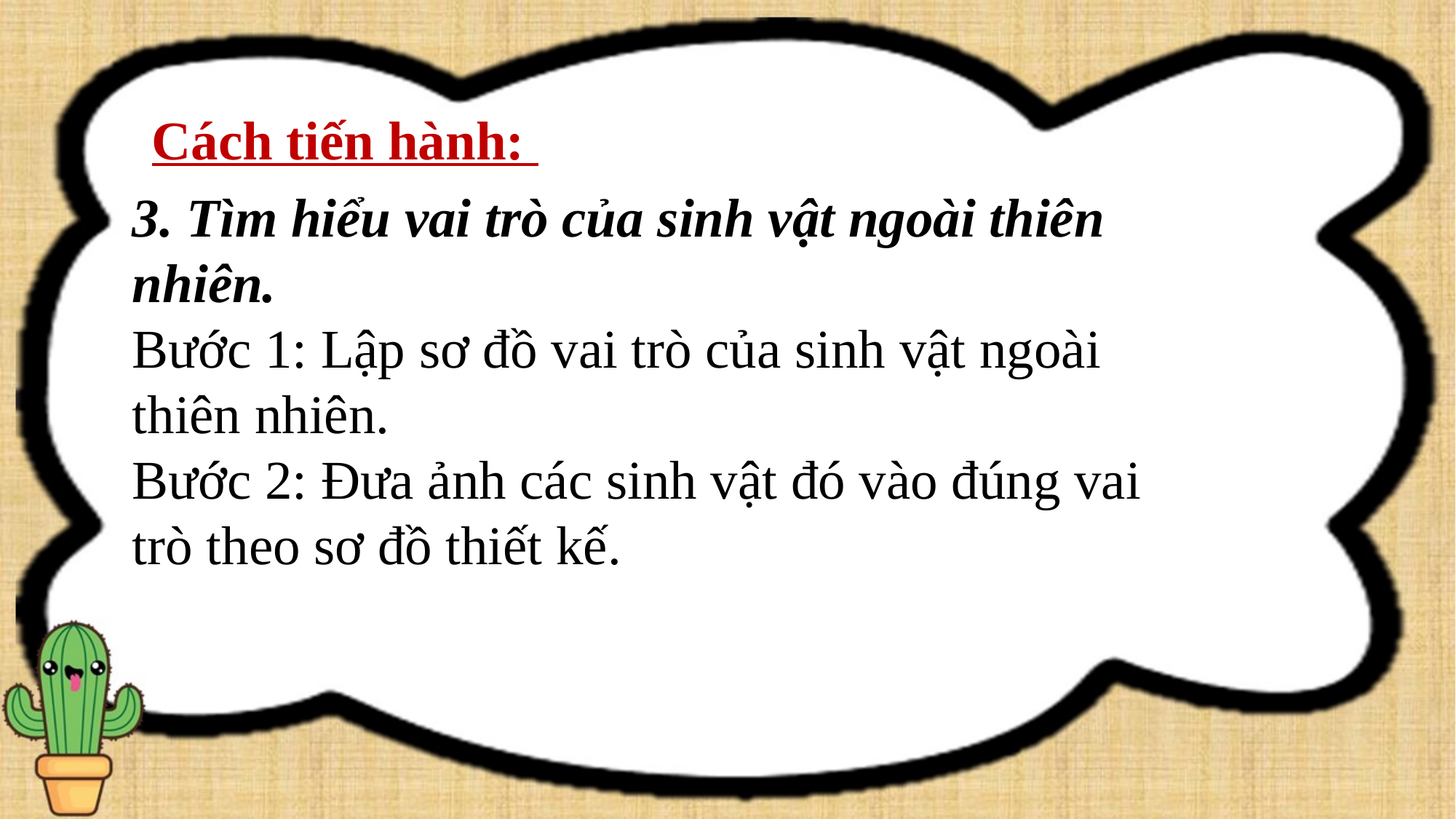

Cách tiến hành:
3. Tìm hiểu vai trò của sinh vật ngoài thiên nhiên.
Bước 1: Lập sơ đồ vai trò của sinh vật ngoài thiên nhiên.
Bước 2: Đưa ảnh các sinh vật đó vào đúng vai trò theo sơ đồ thiết kế.